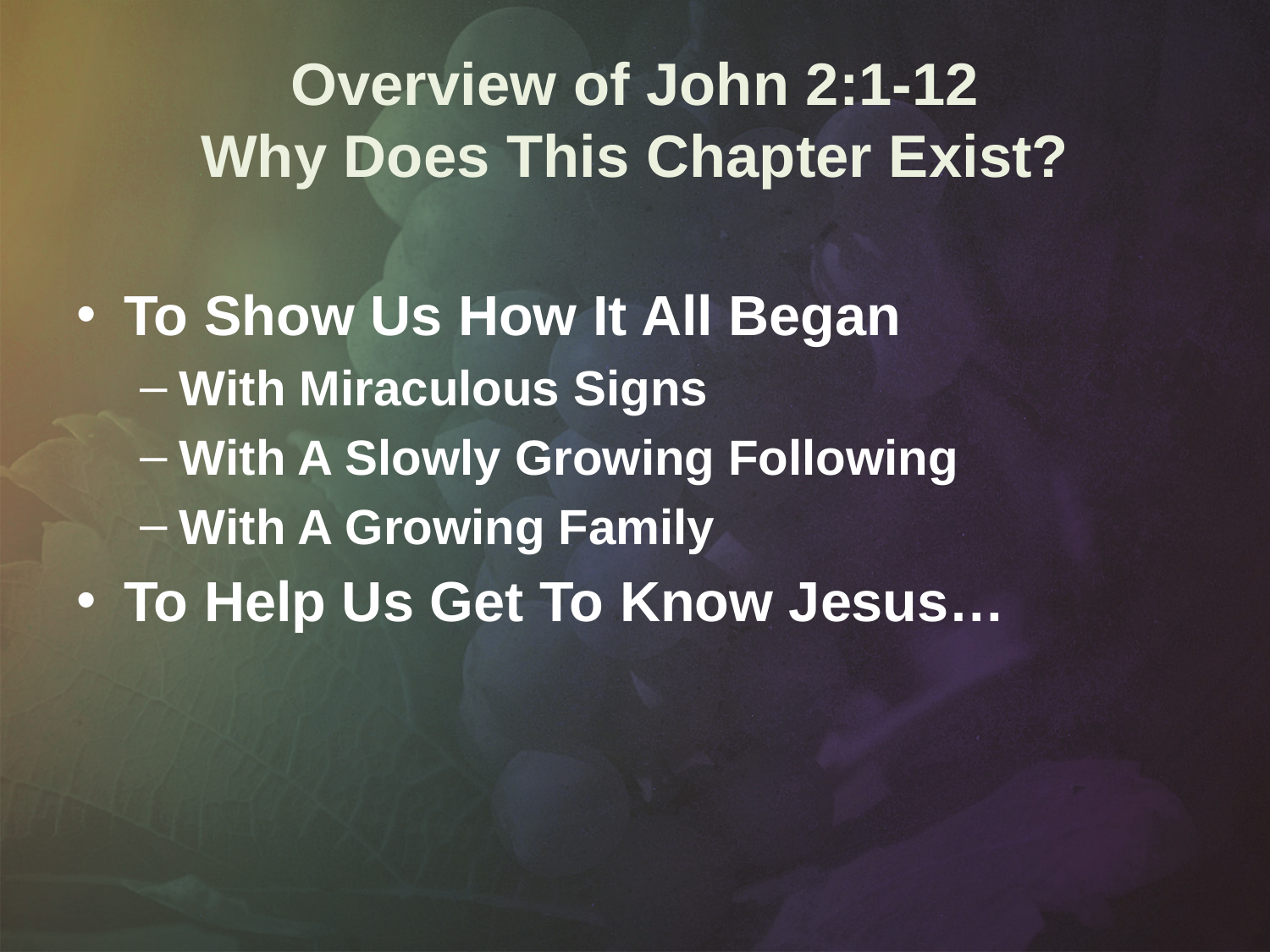

# Overview of John 2:1-12 Why Does This Chapter Exist?
To Show Us How It All Began
With Miraculous Signs
With A Slowly Growing Following
With A Growing Family
To Help Us Get To Know Jesus…